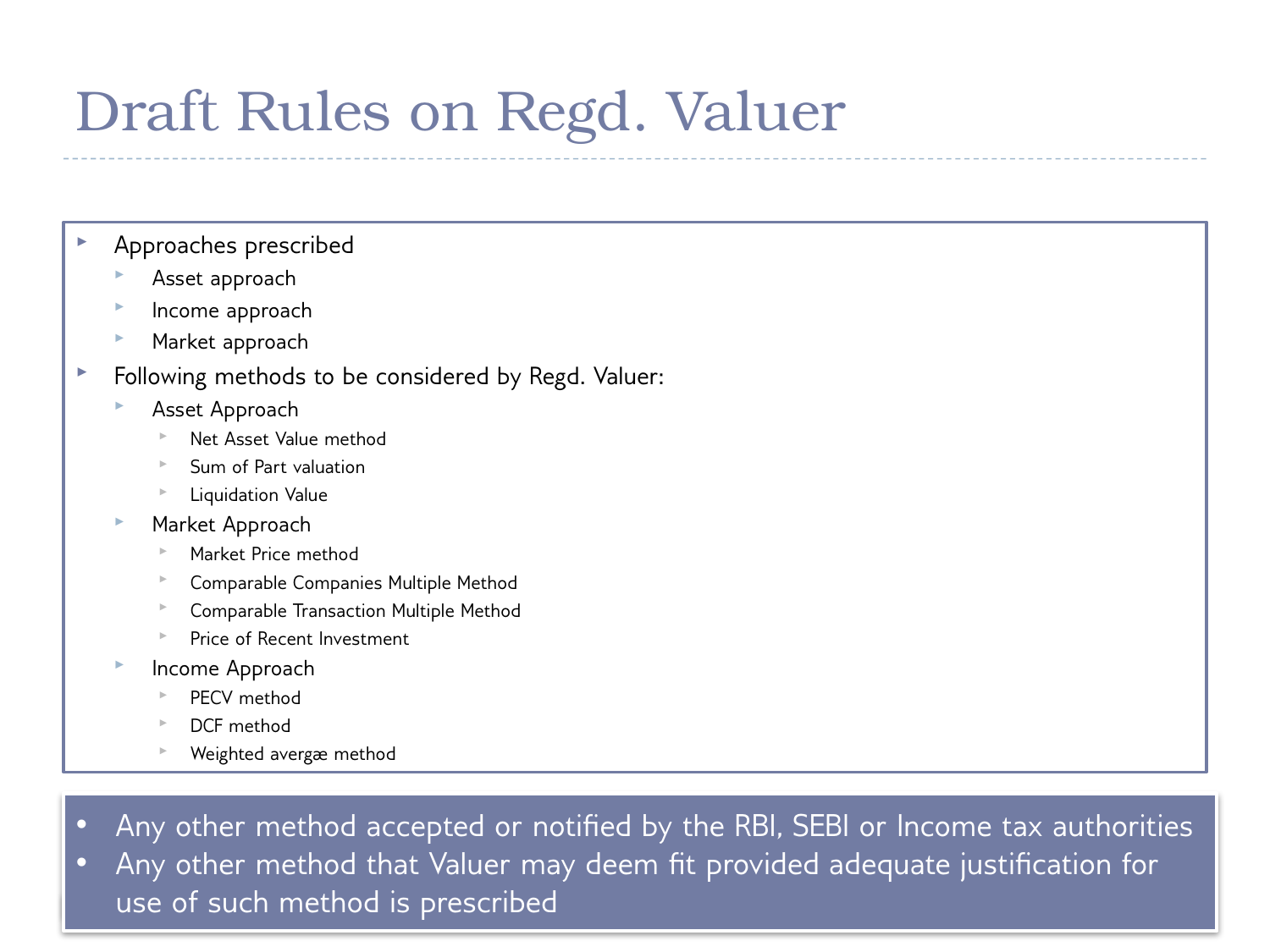

# Draft Rules on Regd. Valuer
Approaches prescribed
Asset approach
Income approach
Market approach
Following methods to be considered by Regd. Valuer:
Asset Approach
Net Asset Value method
Sum of Part valuation
Liquidation Value
Market Approach
Market Price method
Comparable Companies Multiple Method
Comparable Transaction Multiple Method
Price of Recent Investment
Income Approach
PECV method
DCF method
Weighted avergae method
Any other method accepted or notified by the RBI, SEBI or Income tax authorities
Any other method that Valuer may deem fit provided adequate justification for use of such method is prescribed